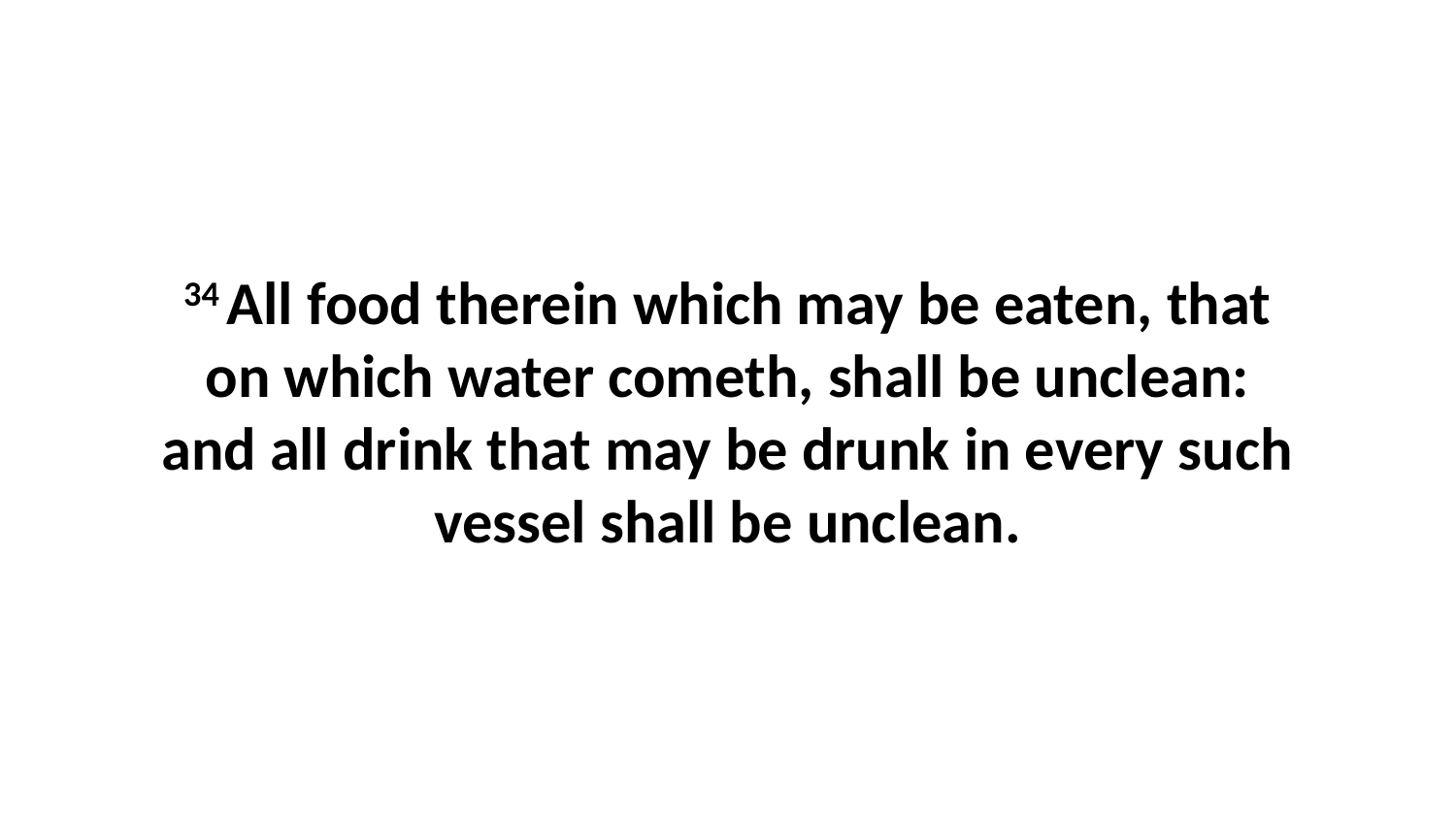

34 All food therein which may be eaten, that on which water cometh, shall be unclean: and all drink that may be drunk in every such vessel shall be unclean.